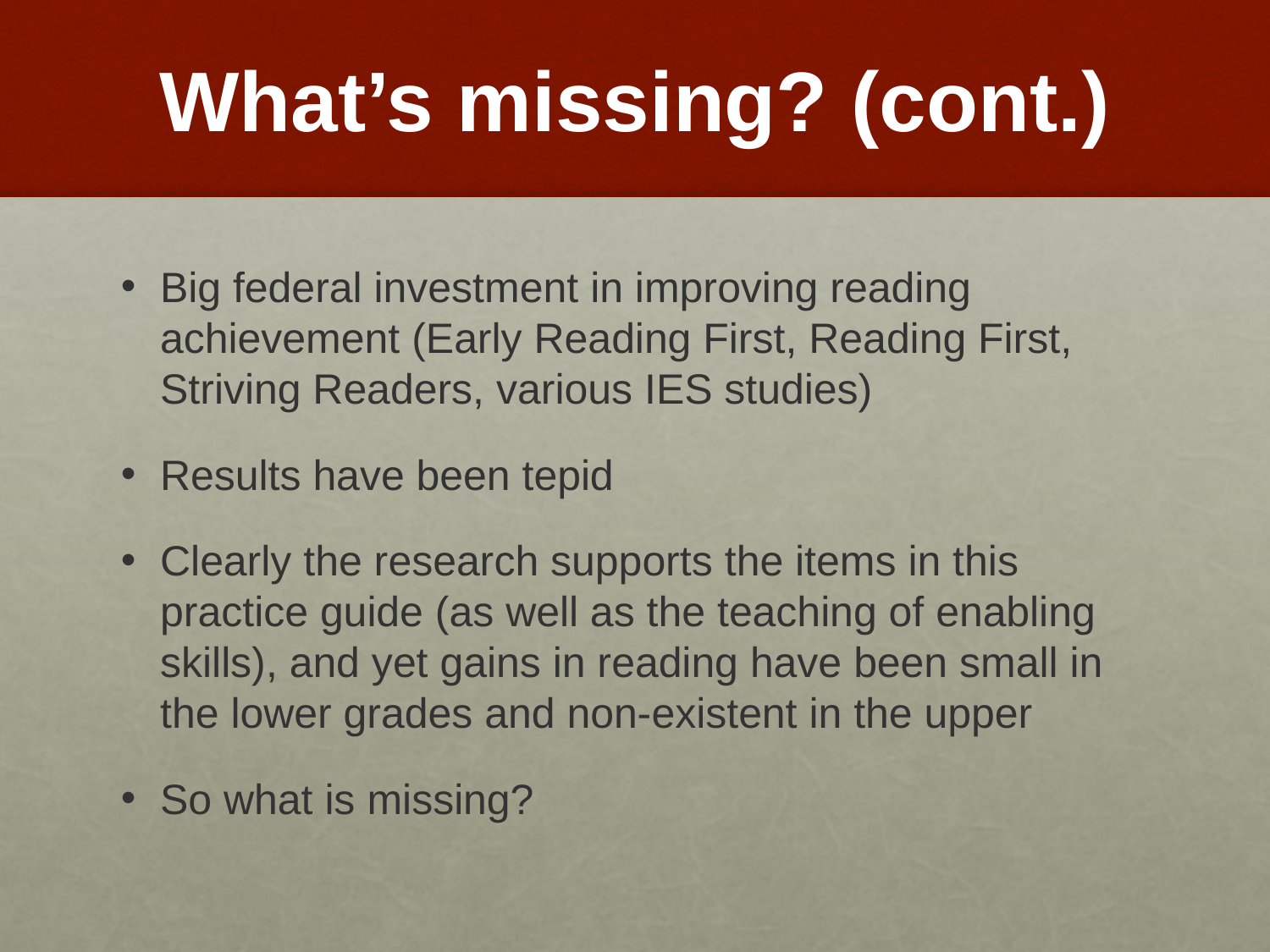

# What’s missing? (cont.)
Big federal investment in improving reading achievement (Early Reading First, Reading First, Striving Readers, various IES studies)
Results have been tepid
Clearly the research supports the items in this practice guide (as well as the teaching of enabling skills), and yet gains in reading have been small in the lower grades and non-existent in the upper
So what is missing?